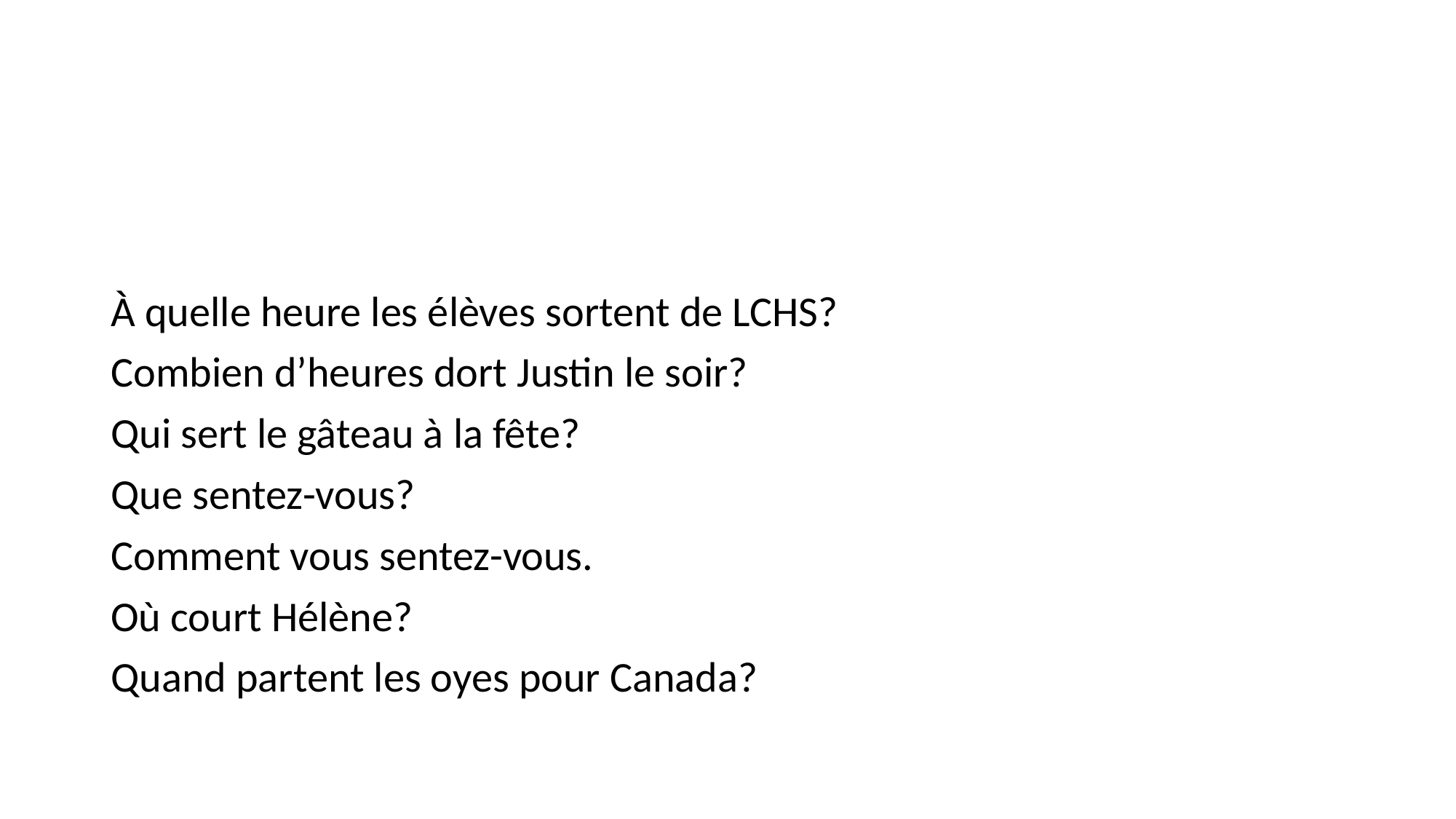

#

À quelle heure les élèves sortent de LCHS?
Combien d’heures dort Justin le soir?
Qui sert le gâteau à la fête?
Que sentez-vous?
Comment vous sentez-vous.
Où court Hélène?
Quand partent les oyes pour Canada?